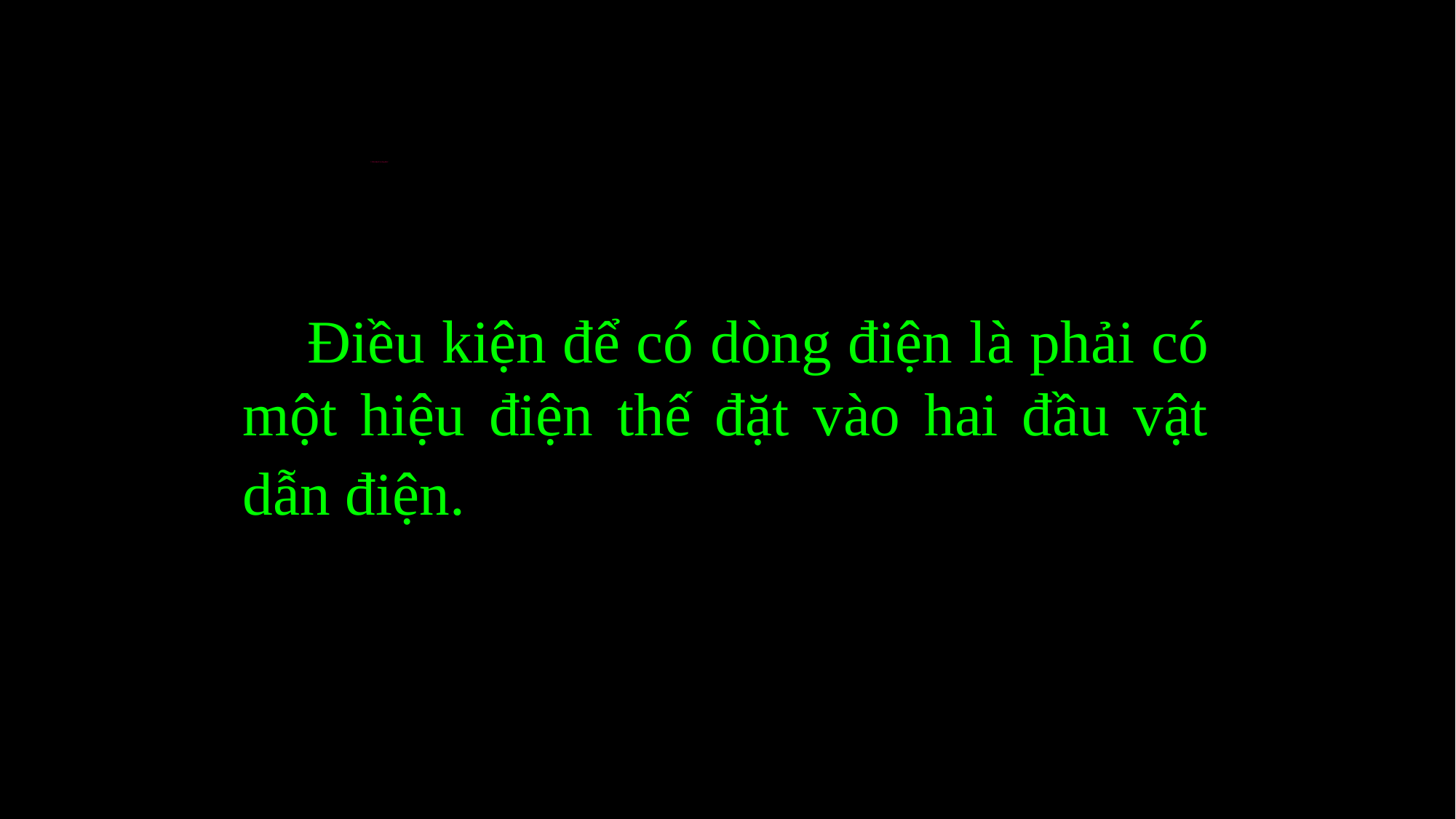

1. Điều kiện để có dòng điện?
Điều kiện để có dòng điện là phải có một hiệu điện thế đặt vào hai đầu vật dẫn điện.